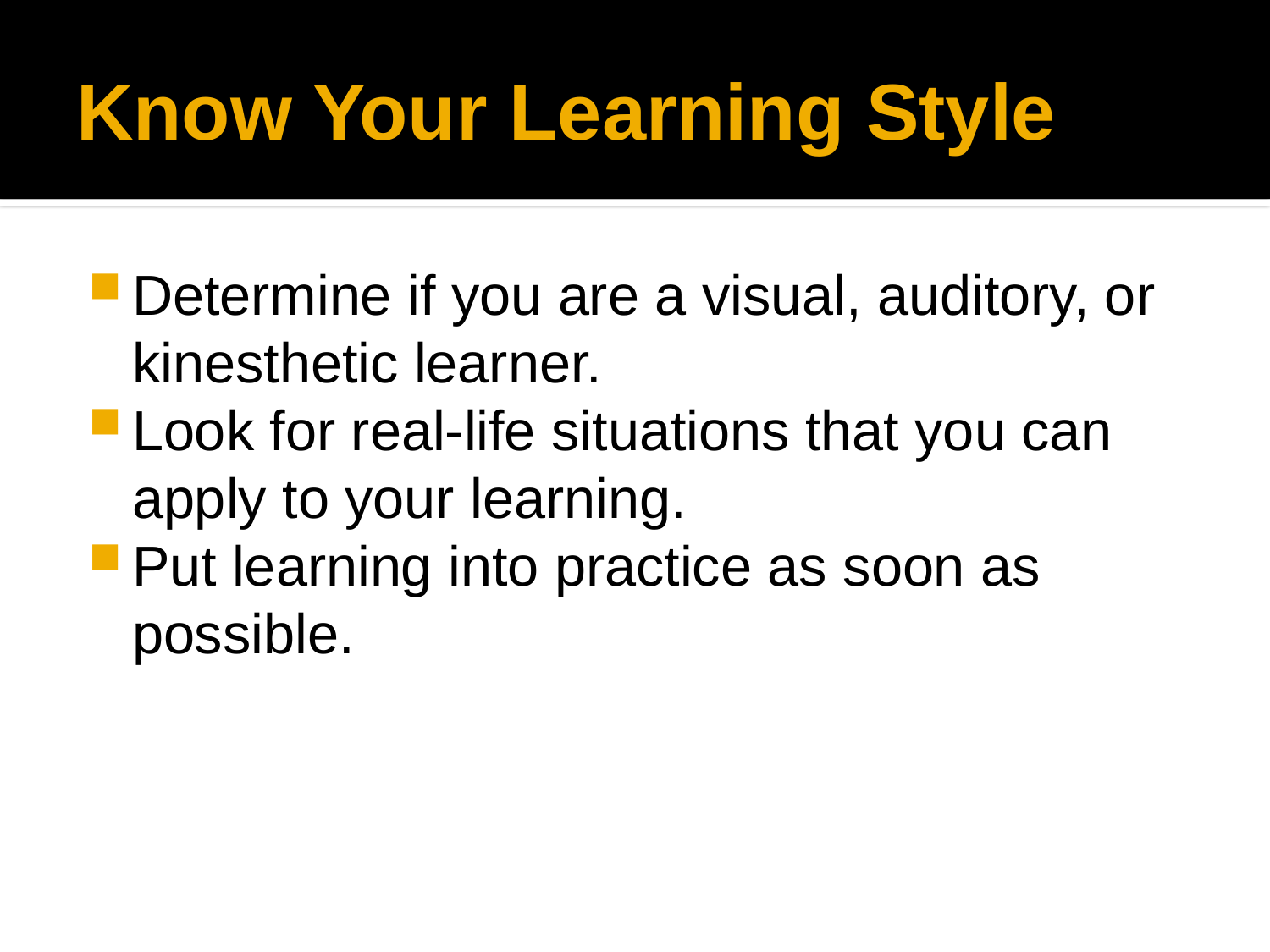

# Know Your Learning Style
Determine if you are a visual, auditory, or kinesthetic learner.
Look for real-life situations that you can apply to your learning.
Put learning into practice as soon as possible.